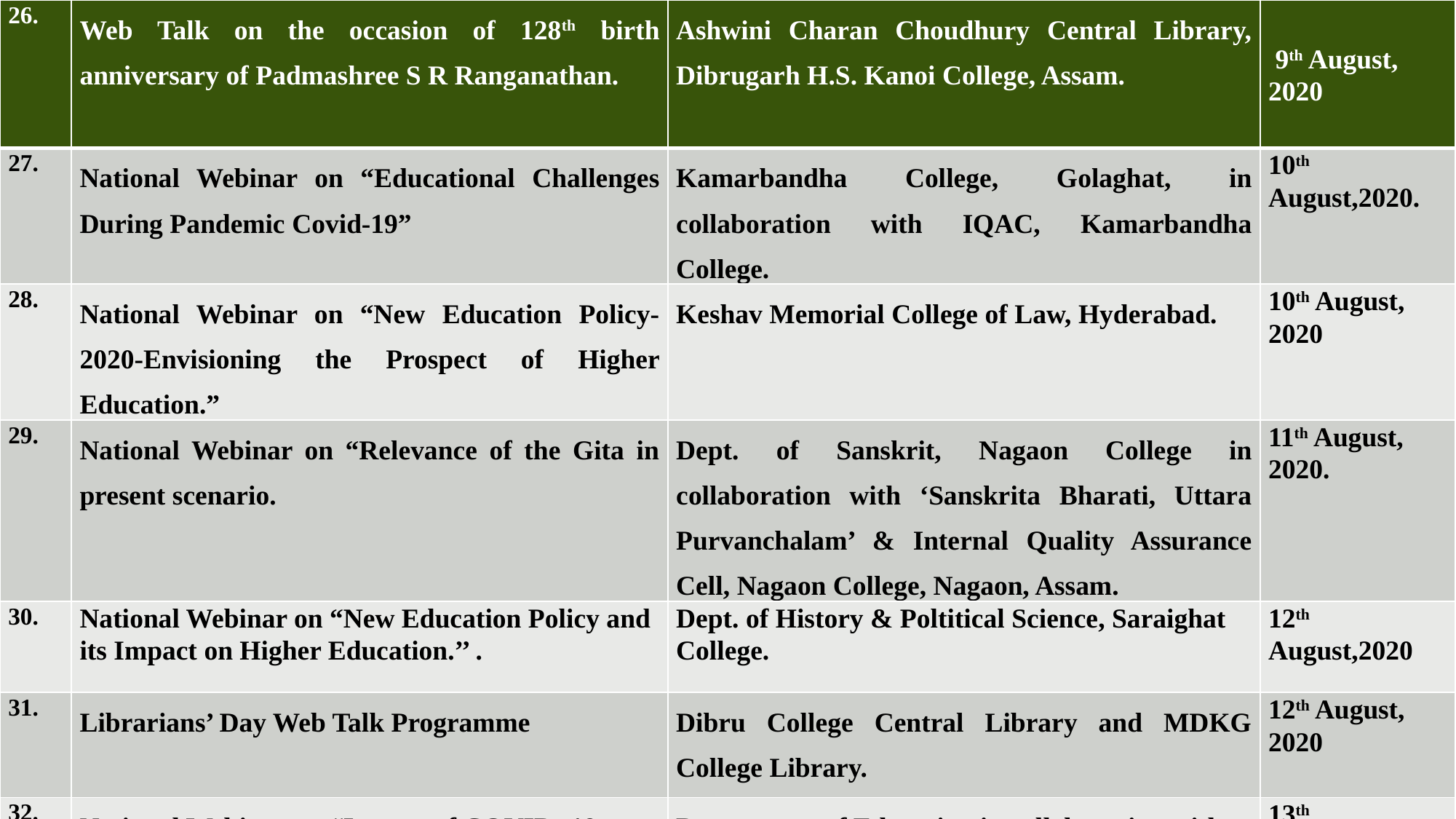

| 26. | Web Talk on the occasion of 128th birth anniversary of Padmashree S R Ranganathan. | Ashwini Charan Choudhury Central Library, Dibrugarh H.S. Kanoi College, Assam. | 9th August, 2020 |
| --- | --- | --- | --- |
| 27. | National Webinar on “Educational Challenges During Pandemic Covid-19” | Kamarbandha College, Golaghat, in collaboration with IQAC, Kamarbandha College. | 10th August,2020. |
| 28. | National Webinar on “New Education Policy-2020-Envisioning the Prospect of Higher Education.” | Keshav Memorial College of Law, Hyderabad. | 10th August, 2020 |
| 29. | National Webinar on “Relevance of the Gita in present scenario. | Dept. of Sanskrit, Nagaon College in collaboration with ‘Sanskrita Bharati, Uttara Purvanchalam’ & Internal Quality Assurance Cell, Nagaon College, Nagaon, Assam. | 11th August, 2020. |
| 30. | National Webinar on “New Education Policy and its Impact on Higher Education.’’ . | Dept. of History & Poltitical Science, Saraighat College. | 12th August,2020 |
| 31. | Librarians’ Day Web Talk Programme | Dibru College Central Library and MDKG College Library. | 12th August, 2020 |
| 32. | National Webinar on “Impact of COVID -19 on the psycho-social well-being of teachers and students .” | Department of Education in collaboration with IQAC of Women’s College, Tinsukia. | 13th August,2020 |